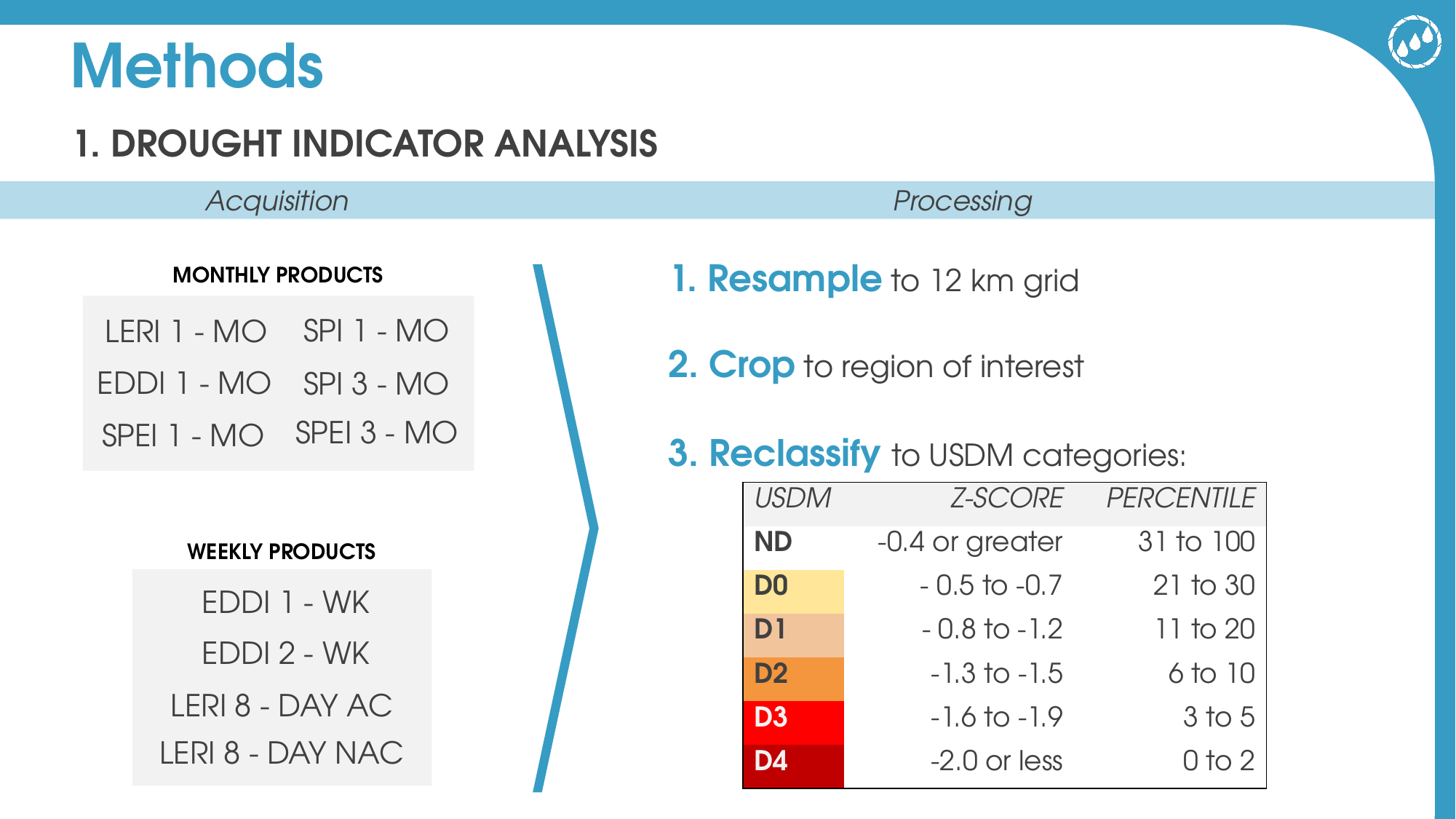

Methods
1. DROUGHT INDICATOR ANALYSIS
Acquisition
Processing

1. Resample to 12 km grid

MONTHLY PRODUCTS

SPI 1 - MO
LERI 1 - MO
EDDI 1 - MO
SPI 3 - MO
SPEI 3 - MO
SPEI 1 - MO
2. Crop to region of interest

3. Reclassify to USDM categories:

| USDM | Z-SCORE | PERCENTILE |
| --- | --- | --- |
| ND | -0.4 or greater | 31 to 100 |
| D0 | - 0.5 to -0.7 | 21 to 30 |
| D1 | - 0.8 to -1.2 | 11 to 20 |
| D2 | -1.3 to -1.5 | 6 to 10 |
| D3 | -1.6 to -1.9 | 3 to 5 |
| D4 | -2.0 or less | 0 to 2 |
WEEKLY PRODUCTS

EDDI 1 - WK
EDDI 2 - WK
LERI 8 - DAY AC
LERI 8 - DAY NAC